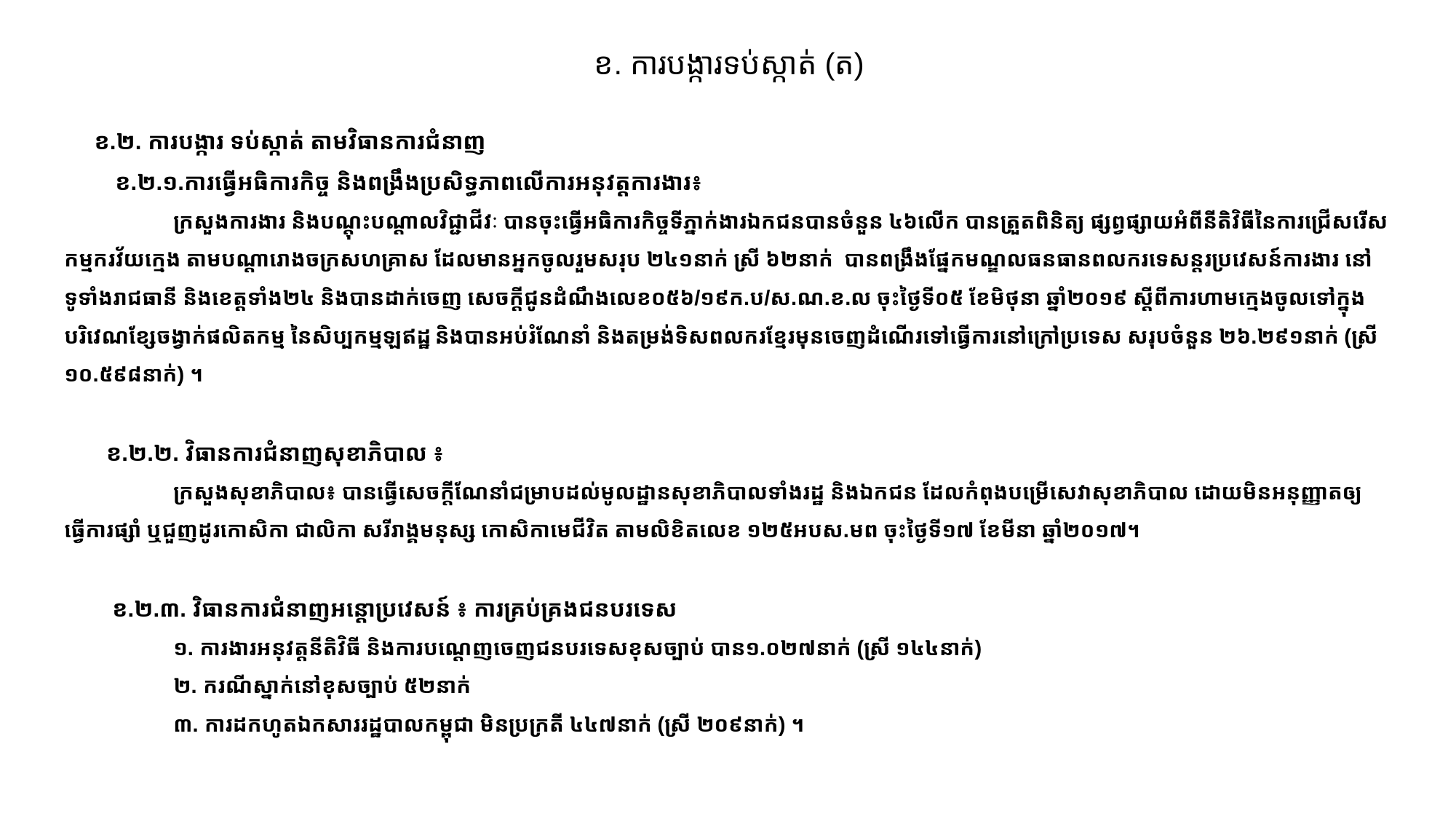

# ខ. ការបង្ការទប់ស្កាត់ (ត)
     ខ.២. ការបង្ការ ទប់ស្កាត់ តាមវិធានការជំនាញ
          ខ.២.១.ការធ្វើអធិការកិច្ច និងពង្រឹងប្រសិទ្ធភាពលើការអនុវត្តការងារ៖
	ក្រសួងការងារ និងបណ្តុះបណ្តាលវិជ្ជាជីវៈ បានចុះធ្វើអធិការកិច្ចទីភ្នាក់ងារឯកជនបានចំនួន ៤៦លើក បានត្រួតពិនិត្យ ផ្សព្វផ្សាយអំពីនីតិវិធីនៃការជ្រើសរើសកម្មករវ័យក្មេង តាមបណ្តារោងចក្រសហគ្រាស ដែលមានអ្នកចូលរួមសរុប ២៤១នាក់ ស្រី ៦២នាក់  បានពង្រឹងផ្នែកមណ្ឌលធនធានពលករទេសន្តរប្រវេសន៍ការងារ នៅទូទាំងរាជធានី និងខេត្តទាំង២៤ និងបានដាក់ចេញ សេចក្តីជូនដំណឹងលេខ០៥៦/១៩ក.ប/ស.ណ.ខ.ល ចុះថ្ងៃទី០៥ ខែមិថុនា ឆ្នាំ២០១៩ ស្តីពីការហាមក្មេងចូលទៅក្នុងបរិវេណខ្សែចង្វាក់ផលិតកម្ម នៃសិប្បកម្មឡឥដ្ឋ និងបានអប់រំណែនាំ និងតម្រង់ទិសពលករខ្មែរមុនចេញដំណើរទៅធ្វើការនៅក្រៅប្រទេស សរុបចំនួន​ ២៦.២៩១នាក់ (ស្រី ១០.៥៩៨នាក់) ។

       ខ.២.២. វិធានការជំនាញសុខាភិបាល ៖
	ក្រសួងសុខាភិបាល៖ បានធ្វើសេចក្តីណែនាំជម្រាបដល់មូល​ដ្ឋានសុខាភិបាលទាំងរដ្ឋ និងឯកជន ដែល​កំពុង​បម្រើសេវាសុខាភិបាល ដោយមិន​អនុញ្ញាតឲ្យធ្វើការផ្សាំ ឬជួញដូរ​កោសិកា ជាលិកា សរីរាង្គមនុស្ស កោសិកា​មេជីវិត តាមលិខិតលេខ ១២៥​អបស.​​មព ចុះថ្ងៃទី១៧ ខែមីនា ឆ្នាំ២០១៧។

        ខ.២.៣. វិធានការជំនាញអន្តោប្រវេសន៍ ៖ ការគ្រប់គ្រងជនបរទេស
	១. ការងារអនុវត្តនីតិវិធី​ និងការបណ្ដេញចេញជនបរទេសខុសច្បាប់ បាន១.០២៧នាក់ (ស្រី ១៤៤នាក់)
	២. ករណីស្នាក់នៅខុសច្បាប់ ៥២នាក់
	៣. ការដកហូតឯកសាររដ្ឋបាលកម្ពុជា មិនប្រក្រតី ៤៤៧នាក់ (ស្រី ២០៩នាក់) ។